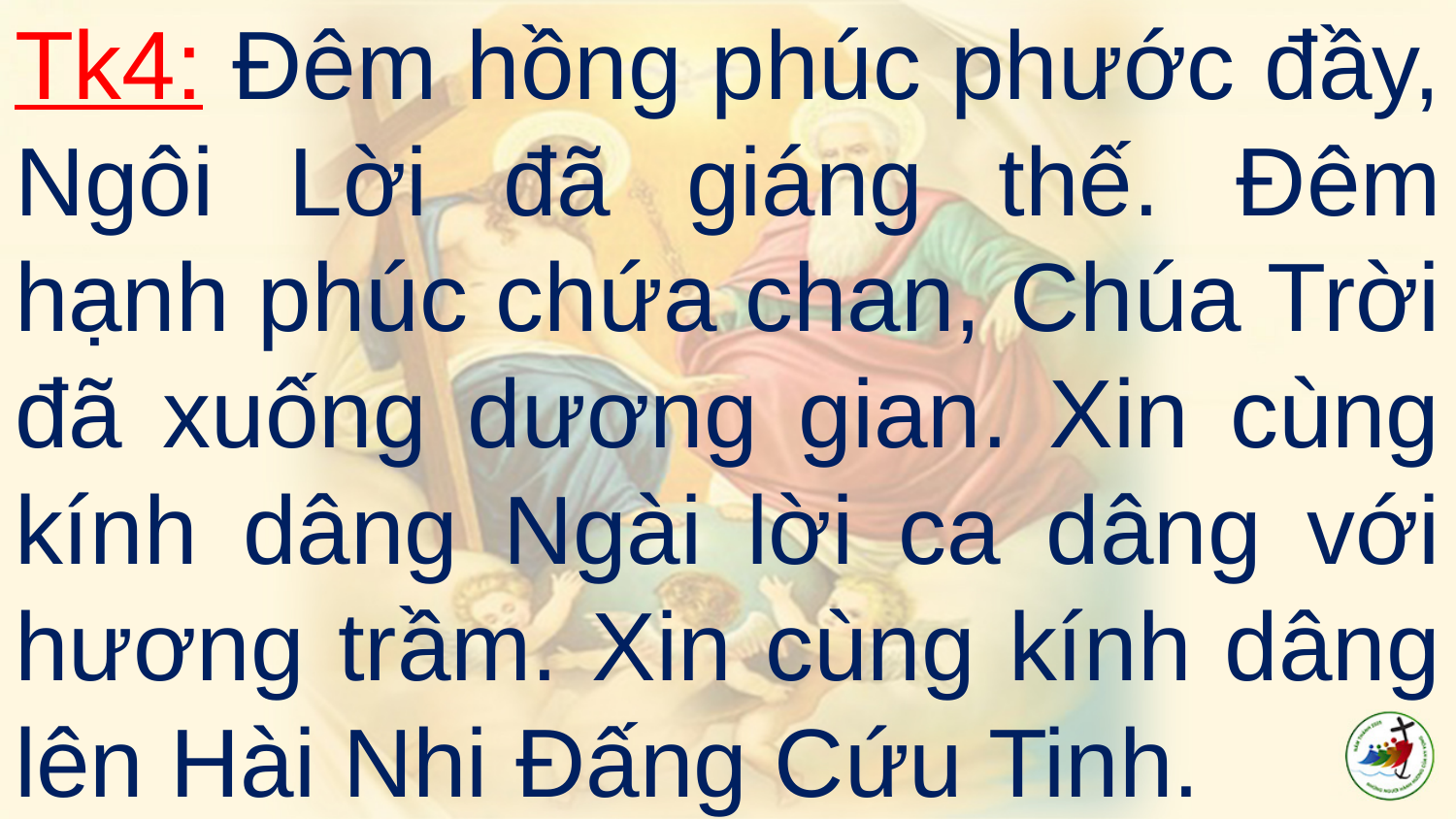

# Tk4: Đêm hồng phúc phước đầy, Ngôi Lời đã giáng thế. Đêm hạnh phúc chứa chan, Chúa Trời đã xuống dương gian. Xin cùng kính dâng Ngài lời ca dâng với hương trầm. Xin cùng kính dâng lên Hài Nhi Đấng Cứu Tinh.